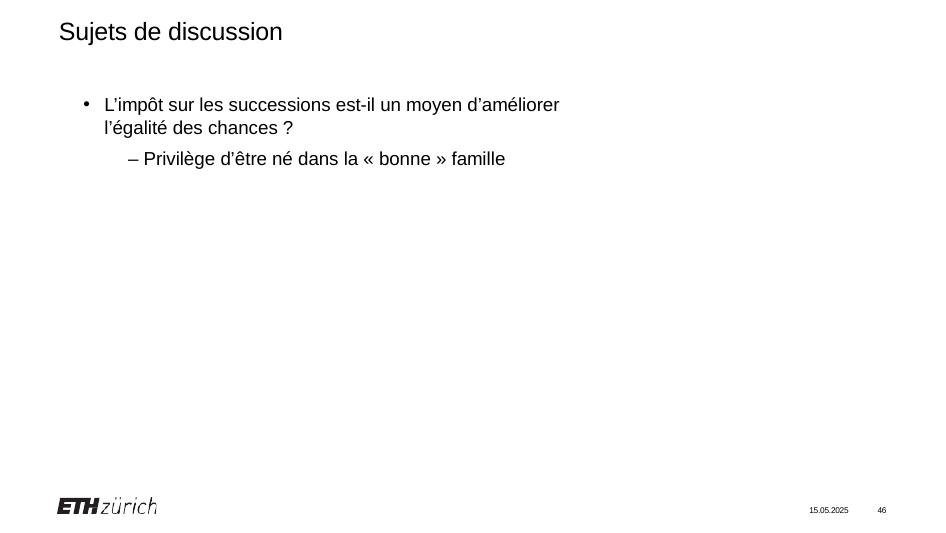

# Sujets de discussion
L’impôt sur les successions est-il un moyen d’améliorer l’égalité des chances ?
– Privilège d’être né dans la « bonne » famille

15.05.2025	46